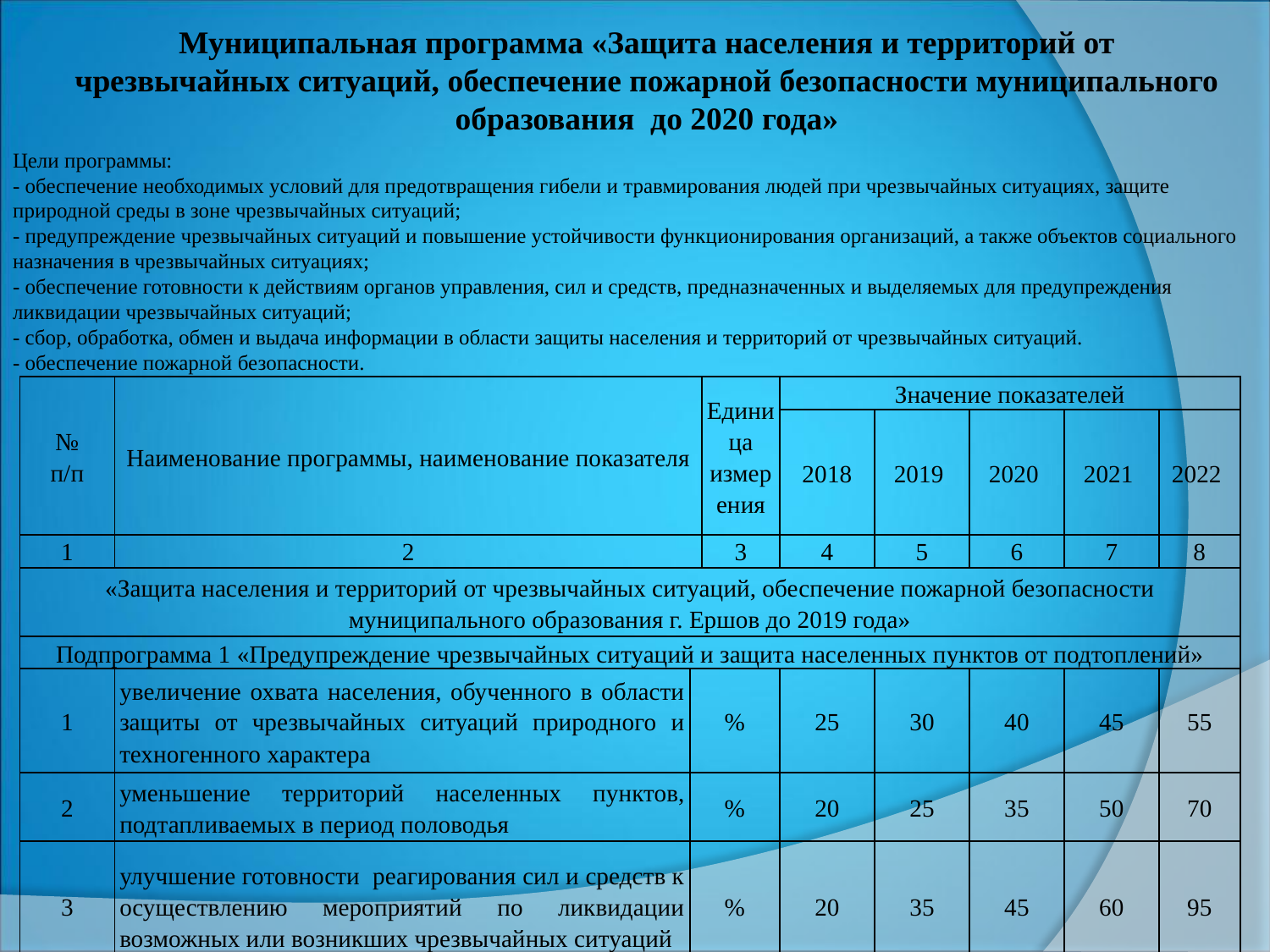

# Муниципальная программа «Защита населения и территорий от чрезвычайных ситуаций, обеспечение пожарной безопасности муниципального образования  до 2020 года»
Цели программы:
- обеспечение необходимых условий для предотвращения гибели и травмирования людей при чрезвычайных ситуациях, защите
природной среды в зоне чрезвычайных ситуаций;
- предупреждение чрезвычайных ситуаций и повышение устойчивости функционирования организаций, а также объектов социального назначения в чрезвычайных ситуациях;
- обеспечение готовности к действиям органов управления, сил и средств, предназначенных и выделяемых для предупреждения ликвидации чрезвычайных ситуаций;
- сбор, обработка, обмен и выдача информации в области защиты населения и территорий от чрезвычайных ситуаций.
- обеспечение пожарной безопасности.

| № п/п | Наименование программы, наименование показателя |  | Единица измерения | Значение показателей |  |  |  |  |
| --- | --- | --- | --- | --- | --- | --- | --- | --- |
|  |  |  |  | 2018 | 2019 | 2020 | 2021 | 2022 |
| 1 | 2 |  | 3 | 4 | 5 | 6 | 7 | 8 |
| «Защита населения и территорий от чрезвычайных ситуаций, обеспечение пожарной безопасности муниципального образования г. Ершов до 2019 года» |  |  |  |  |  |  |  |  |
| Подпрограмма 1 «Предупреждение чрезвычайных ситуаций и защита населенных пунктов от подтоплений» |  |  |  |  |  |  |  |  |
| 1 | увеличение охвата населения, обученного в области защиты от чрезвычайных ситуаций природного и техногенного характера | % |  | 25 | 30 | 40 | 45 | 55 |
| 2 | уменьшение территорий населенных пунктов, подтапливаемых в период половодья | % |  | 20 | 25 | 35 | 50 | 70 |
| 3 | улучшение готовности реагирования сил и средств к осуществлению мероприятий по ликвидации возможных или возникших чрезвычайных ситуаций | % |  | 20 | 35 | 45 | 60 | 95 |